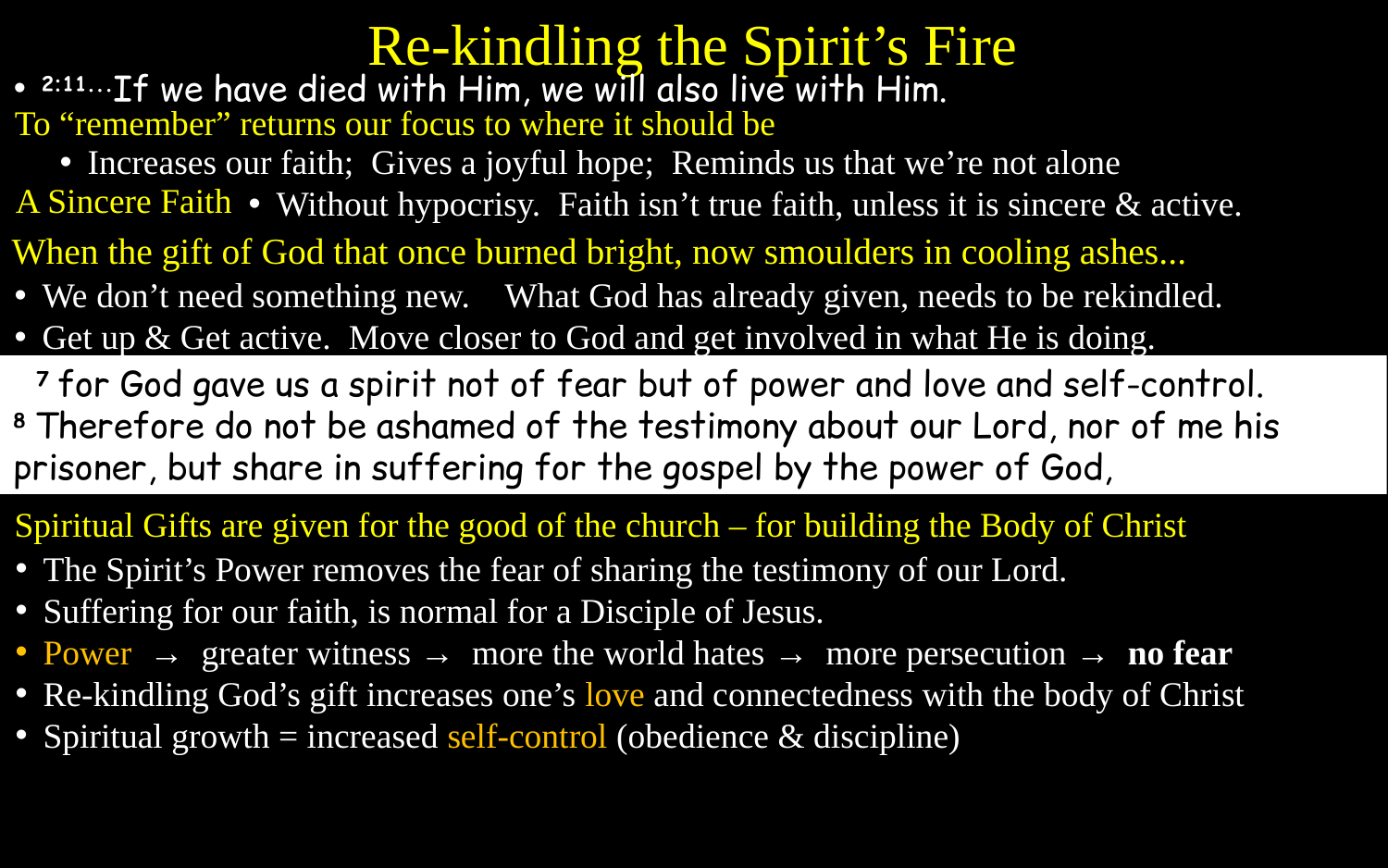

Re-kindling the Spirit’s Fire
2:11...If we have died with Him, we will also live with Him.
To “remember” returns our focus to where it should be
Increases our faith;  Gives a joyful hope;  Reminds us that we’re not alone
A Sincere Faith
Without hypocrisy.  Faith isn’t true faith, unless it is sincere & active.
When the gift of God that once burned bright, now smoulders in cooling ashes...
We don’t need something new.    What God has already given, needs to be rekindled.
Get up & Get active.  Move closer to God and get involved in what He is doing.
7 for God gave us a spirit not of fear but of power and love and self-control. 8 Therefore do not be ashamed of the testimony about our Lord, nor of me his prisoner, but share in suffering for the gospel by the power of God,
Spiritual Gifts are given for the good of the church – for building the Body of Christ
The Spirit’s Power removes the fear of sharing the testimony of our Lord.
Suffering for our faith, is normal for a Disciple of Jesus.
Power  →  greater witness →  more the world hates →  more persecution →  no fear
Re-kindling God’s gift increases one’s love and connectedness with the body of Christ
Spiritual growth = increased self-control (obedience & discipline)